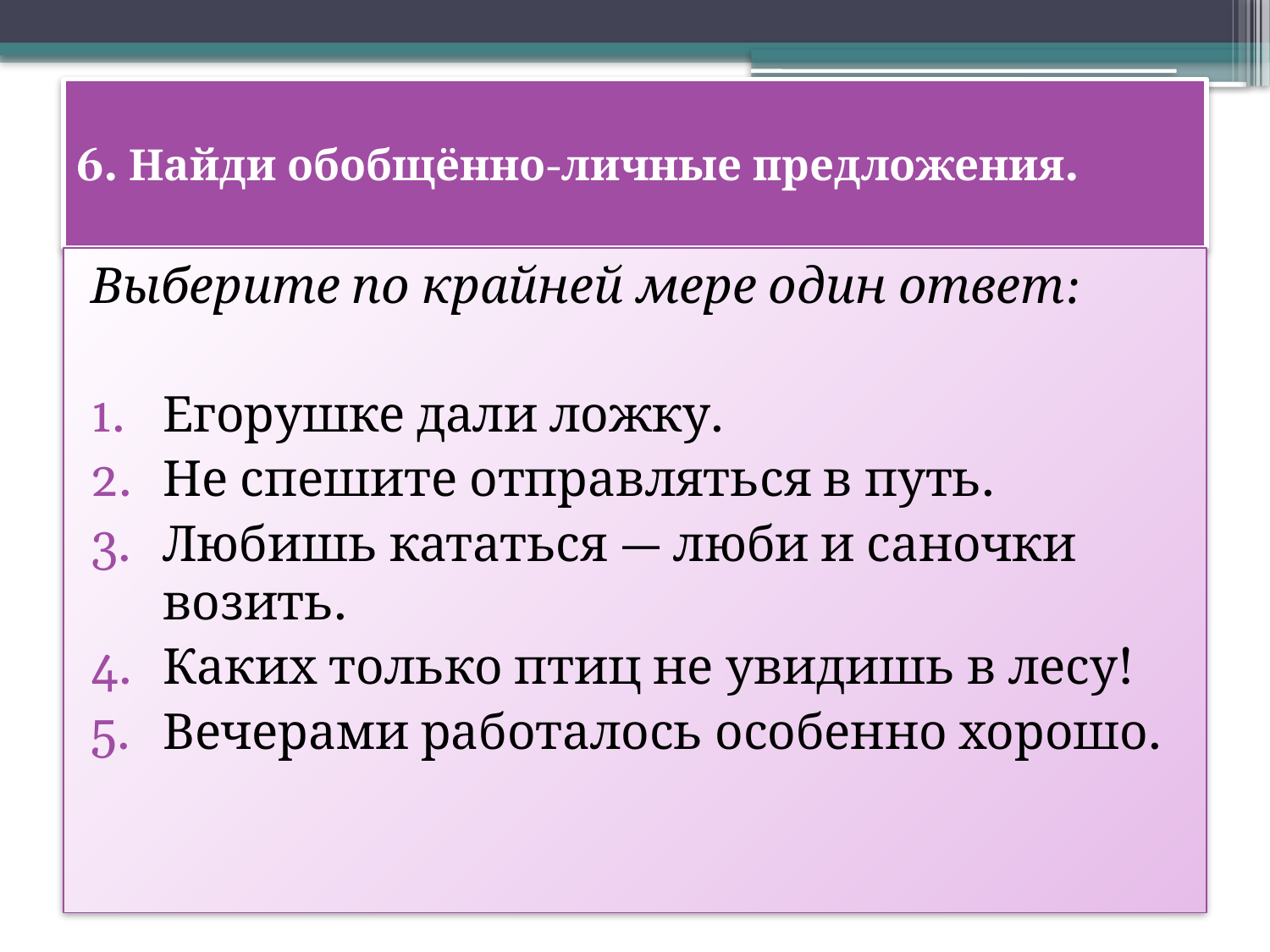

# 6. Найди обобщённо-личные предложения.
Выберите по крайней мере один ответ:

Егорушке дали ложку.
Не спешите отправляться в путь.
Любишь кататься — люби и саночки возить.
Каких только птиц не увидишь в лесу!
Вечерами работалось особенно хорошо.